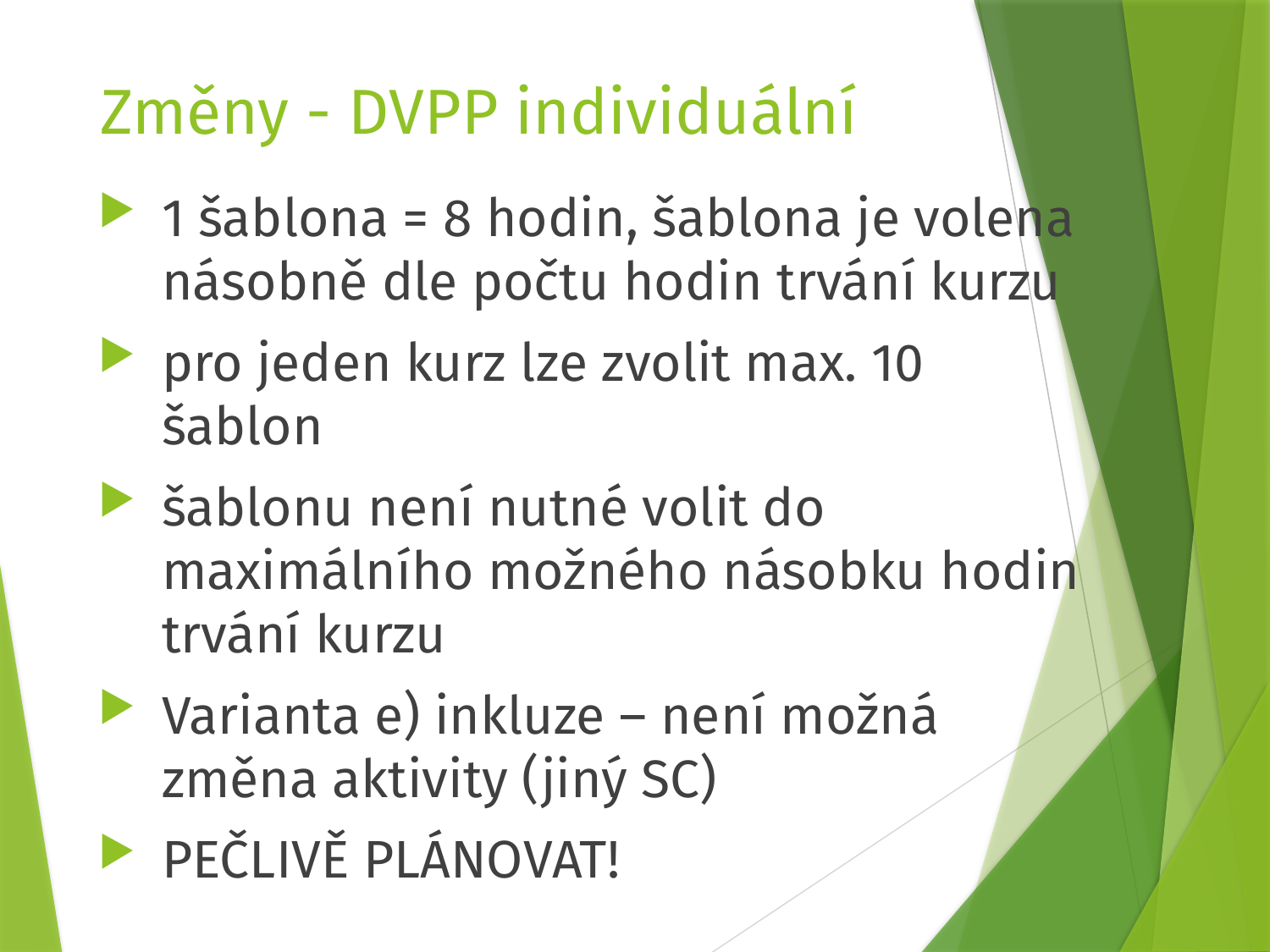

# Změny - DVPP individuální
1 šablona = 8 hodin, šablona je volena násobně dle počtu hodin trvání kurzu
pro jeden kurz lze zvolit max. 10 šablon
šablonu není nutné volit do maximálního možného násobku hodin trvání kurzu
Varianta e) inkluze – není možná změna aktivity (jiný SC)
PEČLIVĚ PLÁNOVAT!